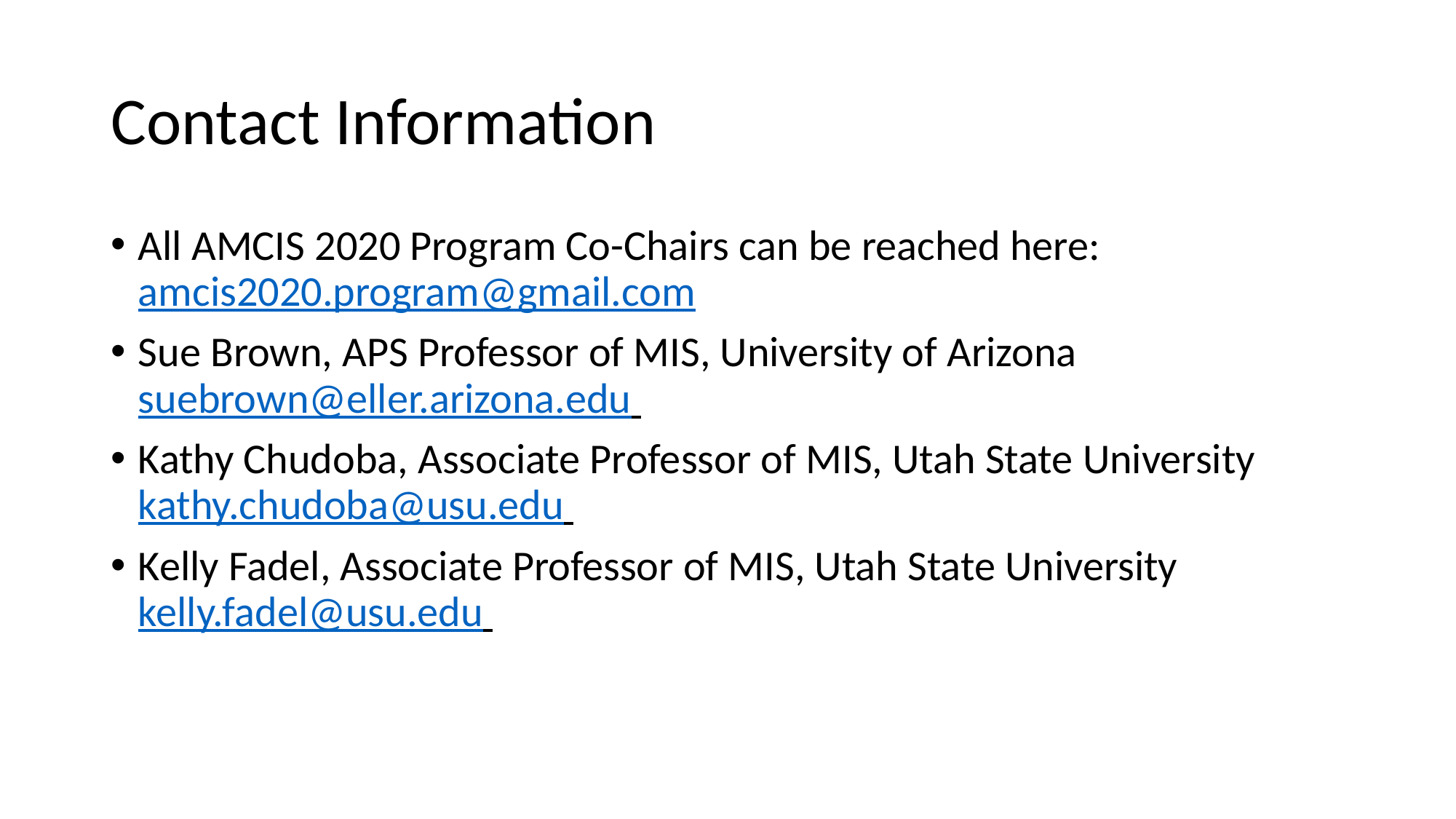

# Contact Information
All AMCIS 2020 Program Co-Chairs can be reached here: amcis2020.program@gmail.com
Sue Brown, APS Professor of MIS, University of Arizona suebrown@eller.arizona.edu
Kathy Chudoba, Associate Professor of MIS, Utah State University kathy.chudoba@usu.edu
Kelly Fadel, Associate Professor of MIS, Utah State University kelly.fadel@usu.edu